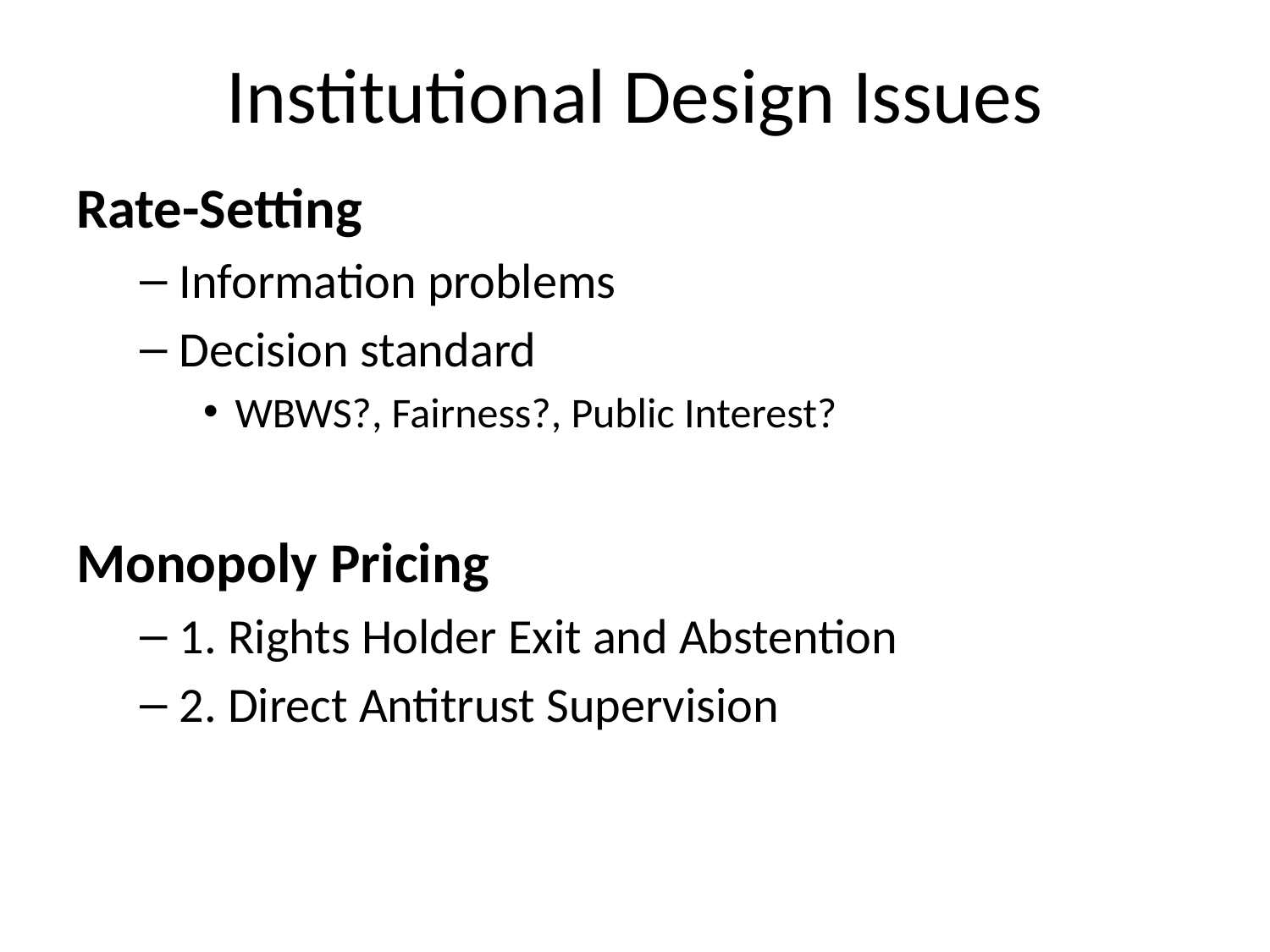

# Institutional Design Issues
Rate-Setting
Information problems
Decision standard
WBWS?, Fairness?, Public Interest?

Monopoly Pricing
1. Rights Holder Exit and Abstention
2. Direct Antitrust Supervision